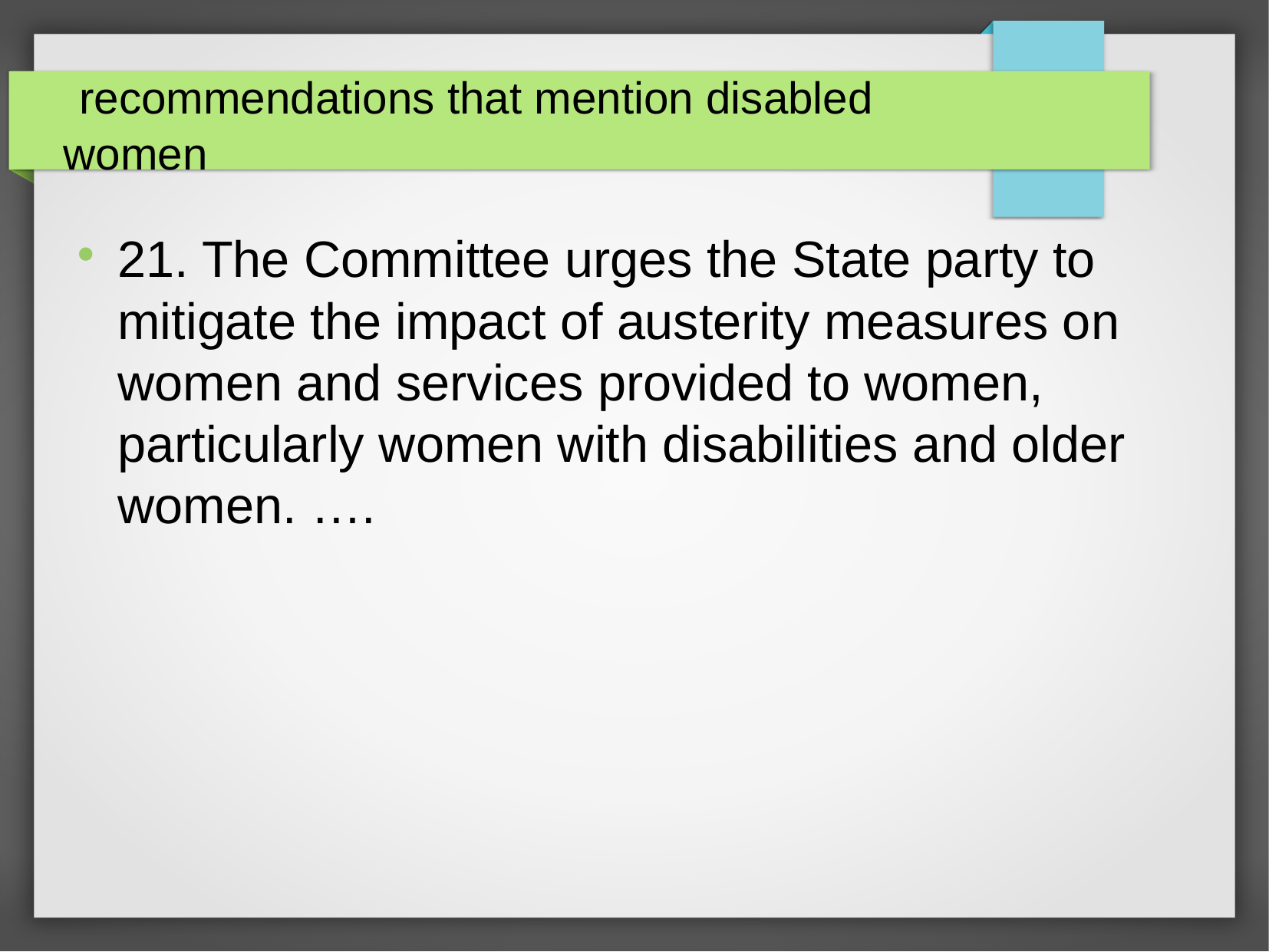

recommendations that mention disabled women
21. The Committee urges the State party to mitigate the impact of austerity measures on women and services provided to women, particularly women with disabilities and older women. ….